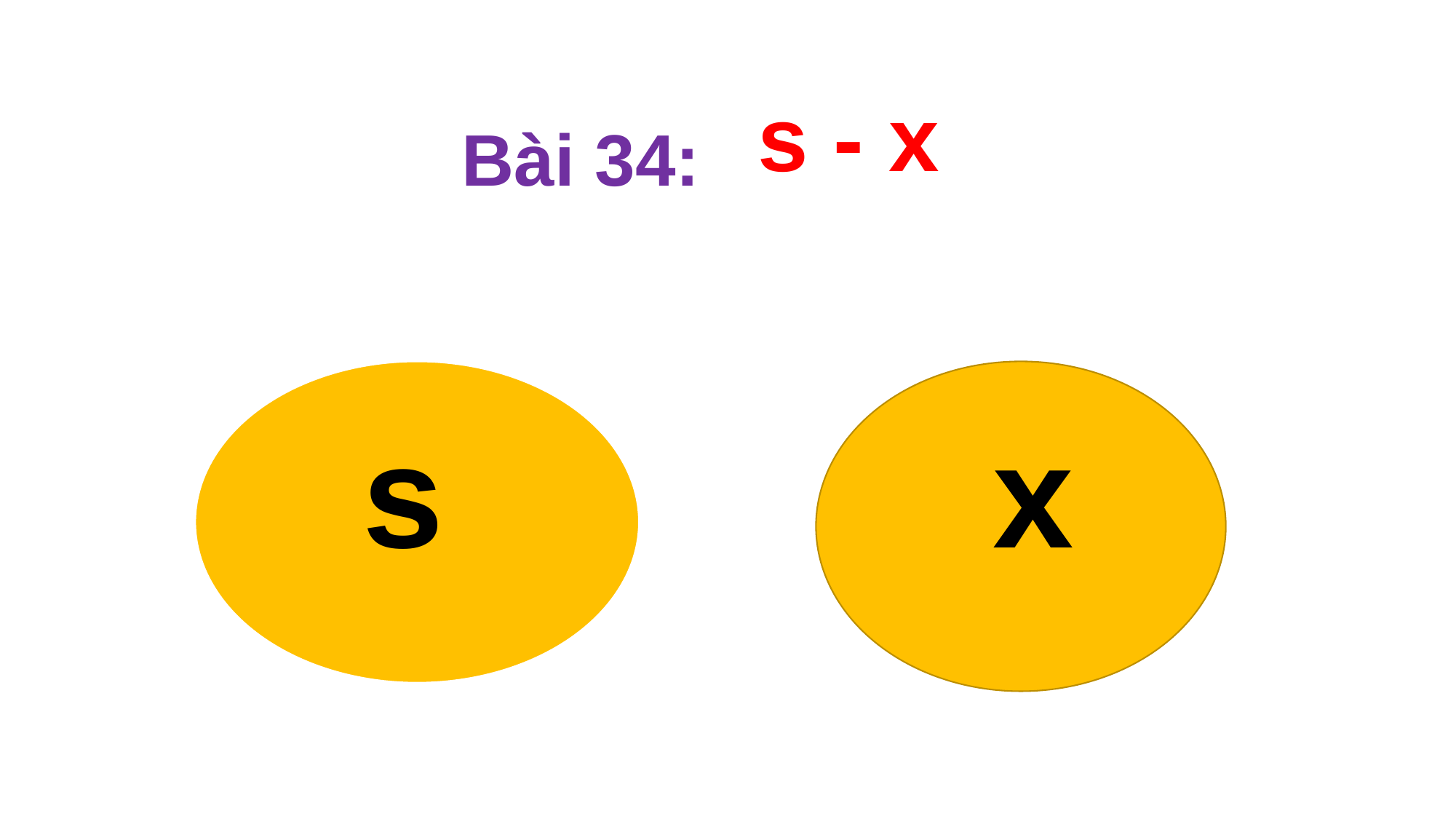

Bài 34:
s - x

s
x